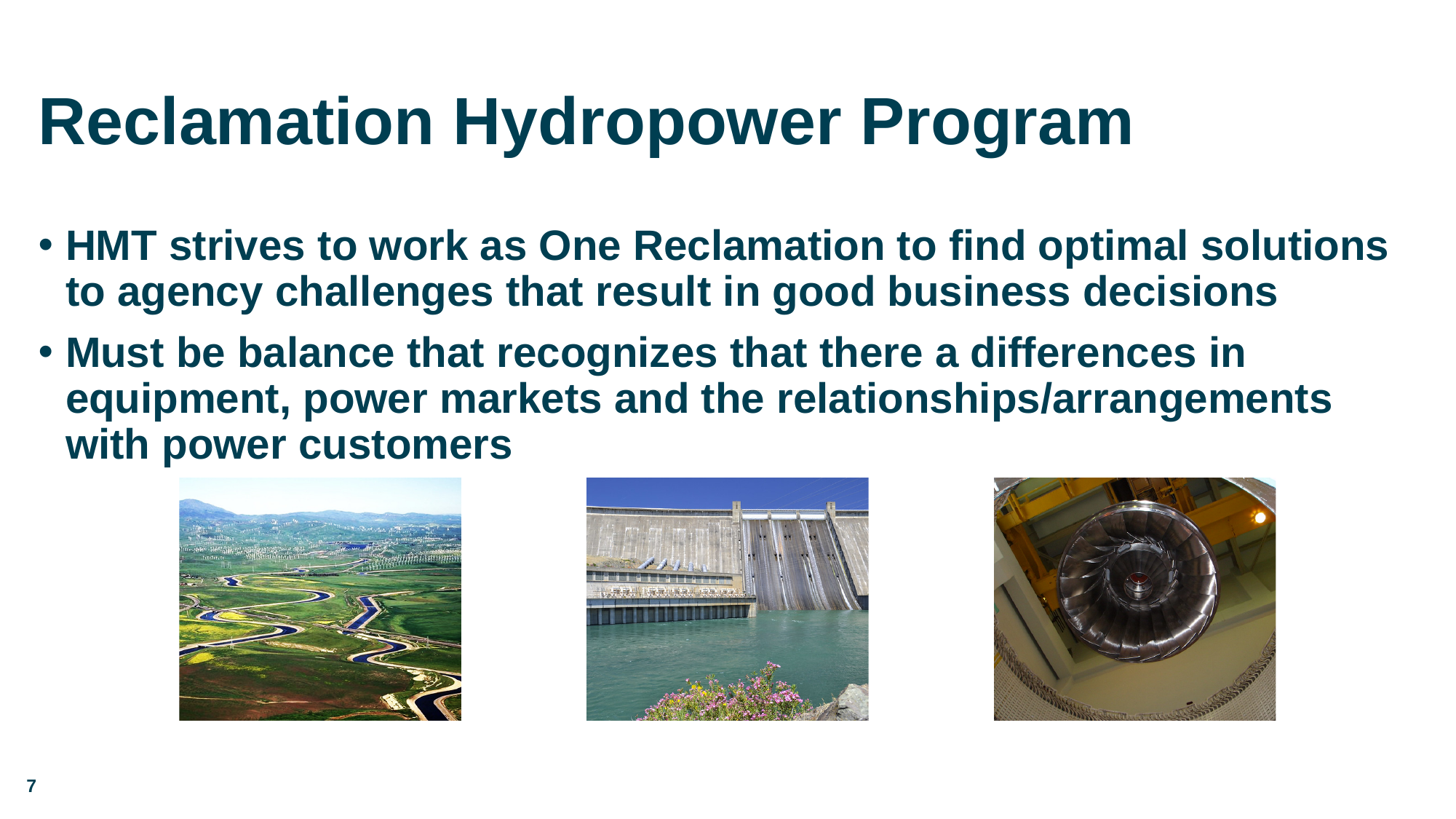

# Reclamation Hydropower Program
HMT strives to work as One Reclamation to find optimal solutions to agency challenges that result in good business decisions
Must be balance that recognizes that there a differences in equipment, power markets and the relationships/arrangements with power customers

7